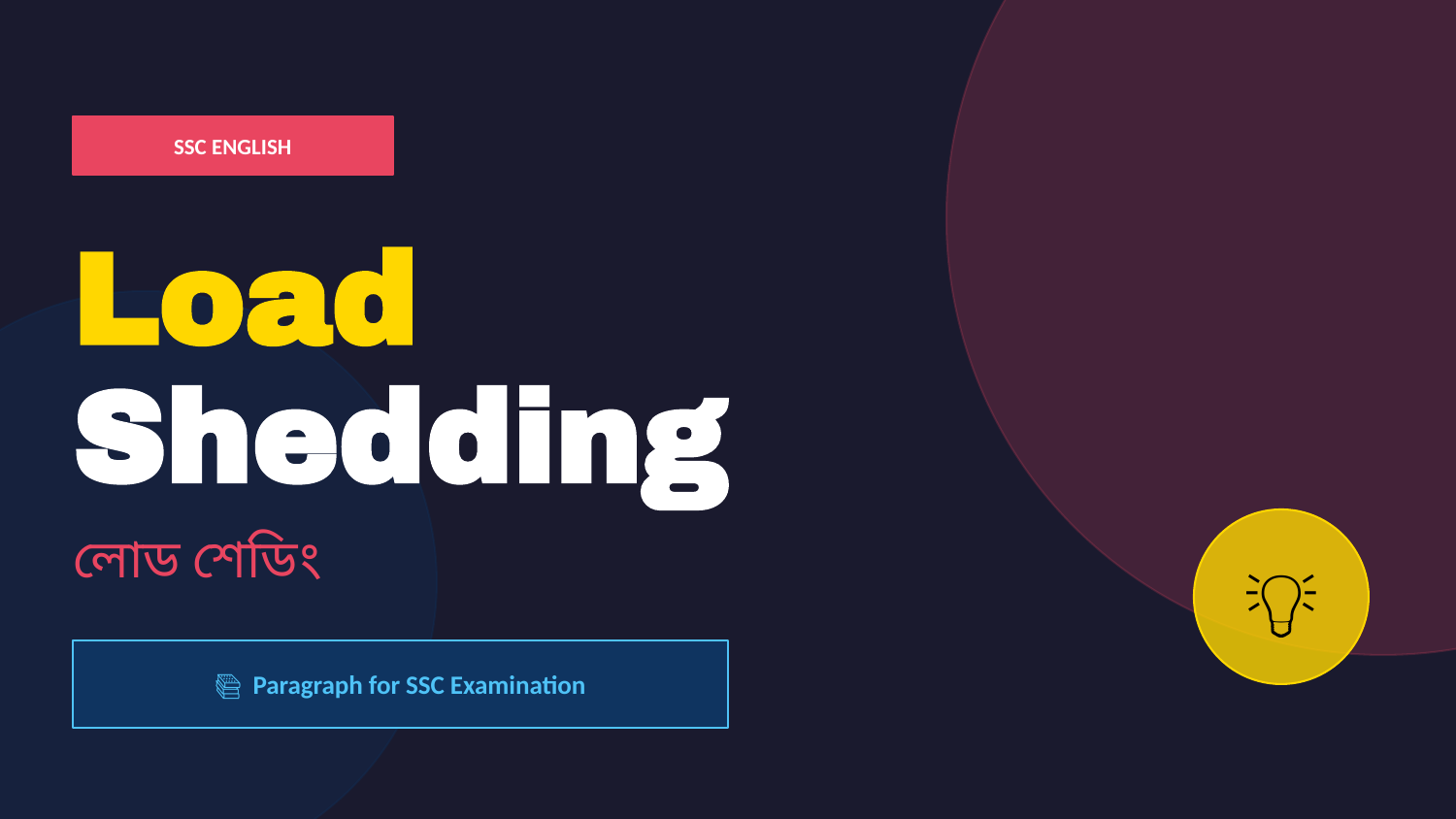

SSC ENGLISH
Load

Shedding

💡
লোড শেডিং

📚  Paragraph for SSC Examination